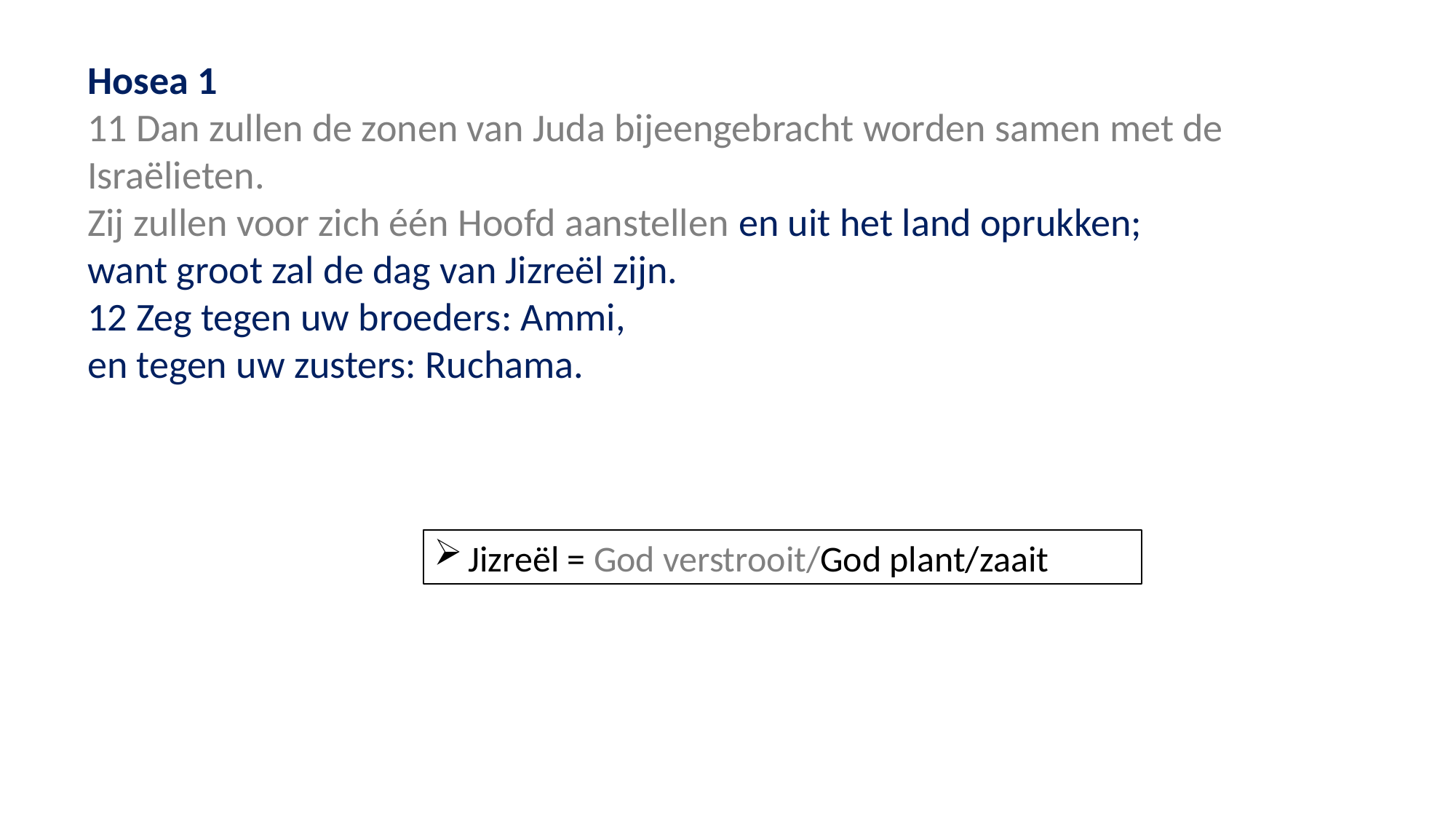

Hosea 1
11 Dan zullen de zonen van Juda bijeengebracht worden samen met de Israëlieten.
Zij zullen voor zich één Hoofd aanstellen en uit het land oprukken;
want groot zal de dag van Jizreël zijn.
12 Zeg tegen uw broeders: Ammi,
en tegen uw zusters: Ruchama.
Jizreël = God verstrooit/God plant/zaait